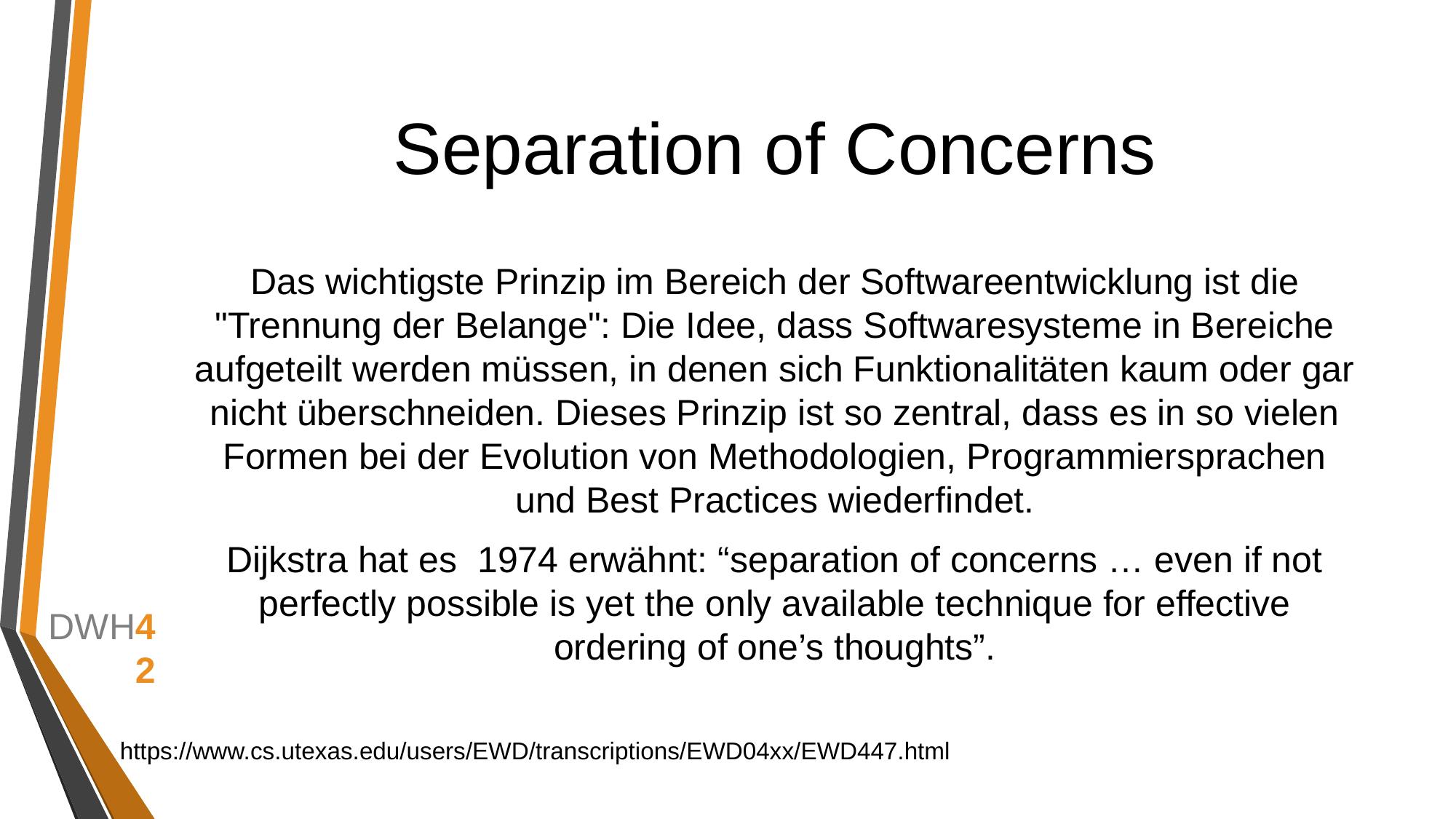

# Separation of Concerns
Das wichtigste Prinzip im Bereich der Softwareentwicklung ist die "Trennung der Belange": Die Idee, dass Softwaresysteme in Bereiche aufgeteilt werden müssen, in denen sich Funktionalitäten kaum oder gar nicht überschneiden. Dieses Prinzip ist so zentral, dass es in so vielen Formen bei der Evolution von Methodologien, Programmiersprachen und Best Practices wiederfindet.
Dijkstra hat es  1974 erwähnt: “separation of concerns … even if not perfectly possible is yet the only available technique for effective ordering of one’s thoughts”.
https://www.cs.utexas.edu/users/EWD/transcriptions/EWD04xx/EWD447.html